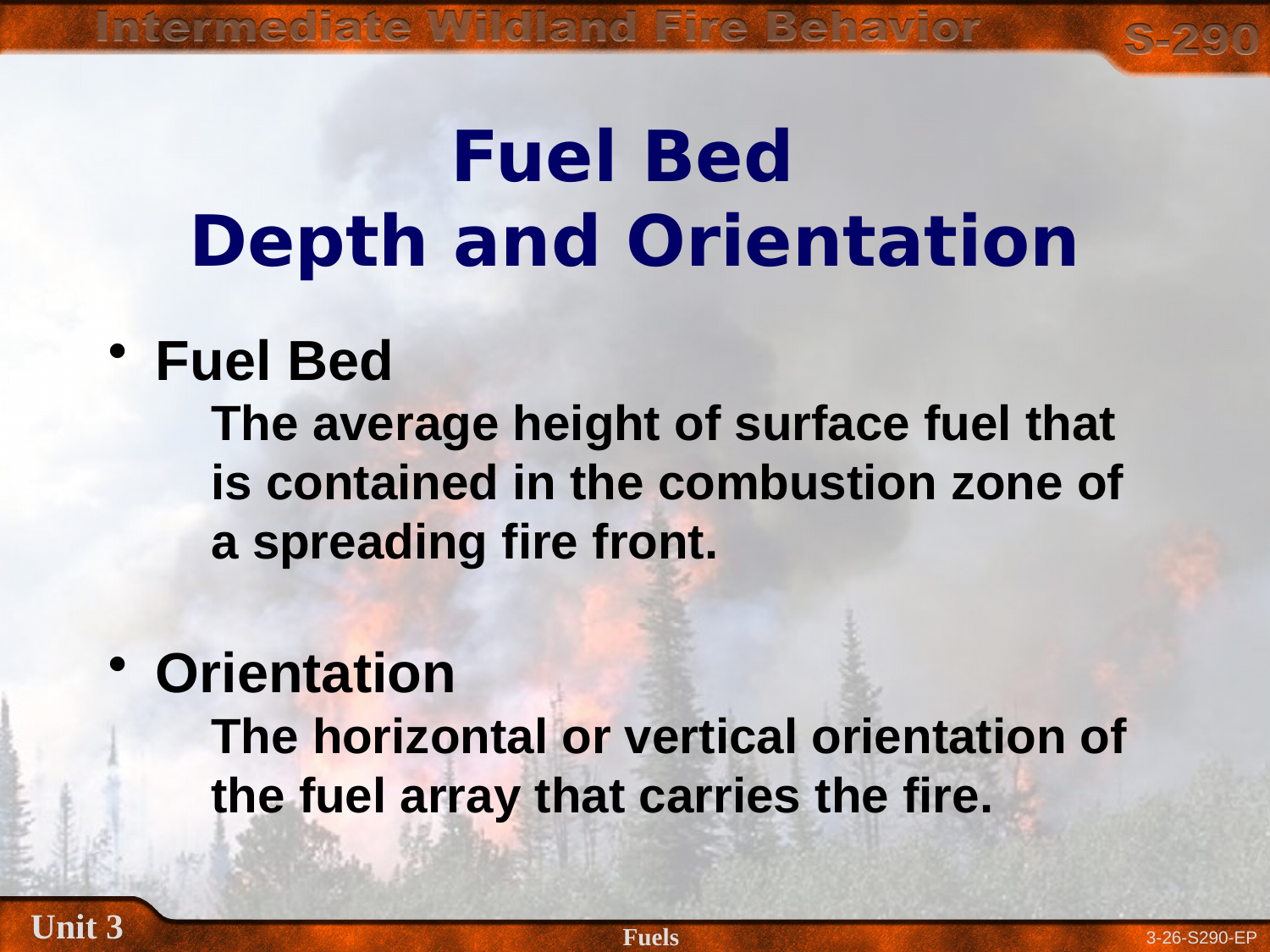

# Fuel Bed Depth and Orientation
Fuel Bed
	The average height of surface fuel that is contained in the combustion zone of a spreading fire front.

Orientation
	The horizontal or vertical orientation of the fuel array that carries the fire.